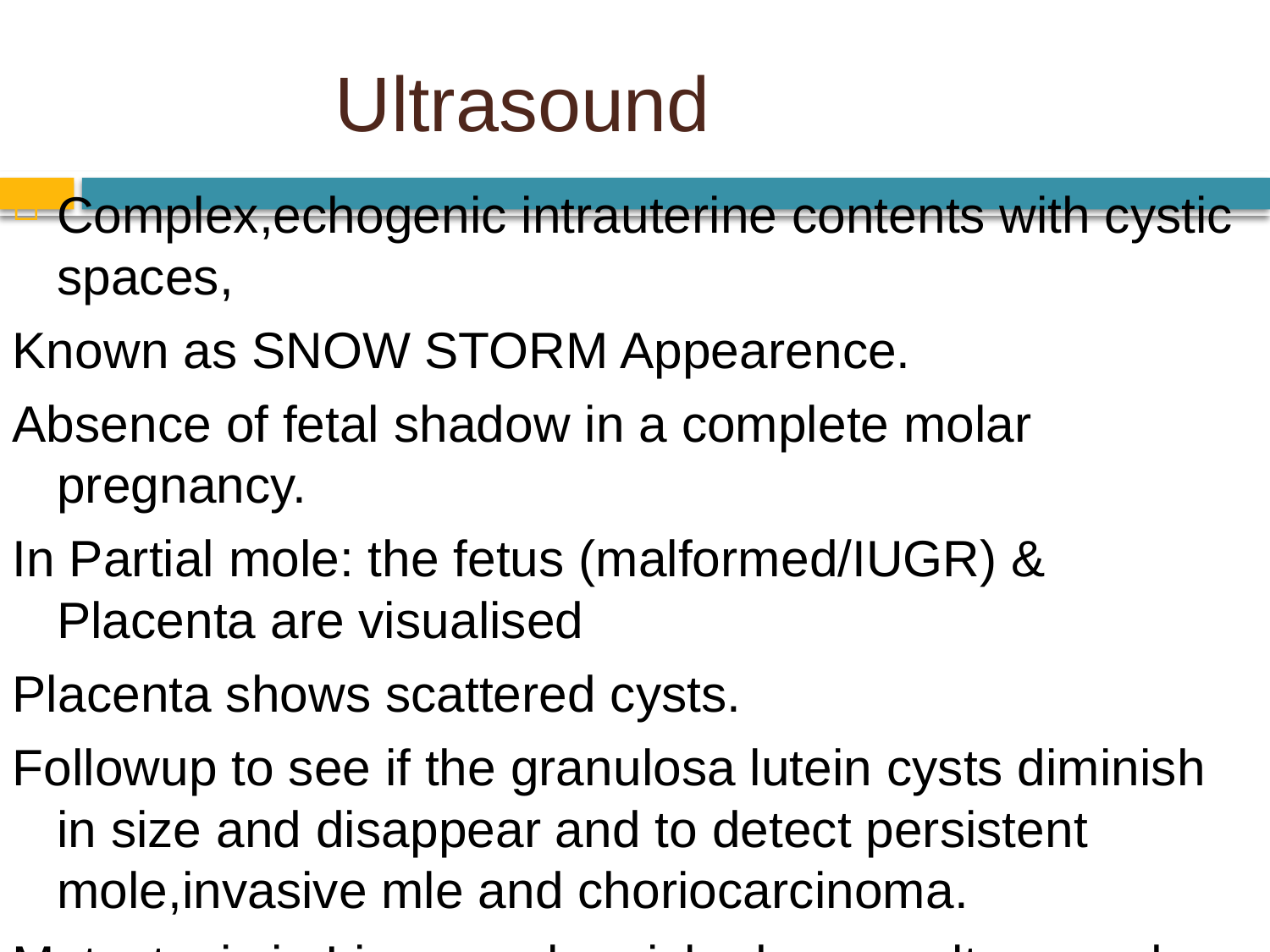

# Ultrasound
Complex,echogenic intrauterine contents with cystic spaces,
Known as SNOW STORM Appearence.
Absence of fetal shadow in a complete molar pregnancy.
In Partial mole: the fetus (malformed/IUGR) & Placenta are visualised
Placenta shows scattered cysts.
Followup to see if the granulosa lutein cysts diminish in size and disappear and to detect persistent mole,invasive mle and choriocarcinoma.
Metastasis in Liver can be picked up on ultrasound scan